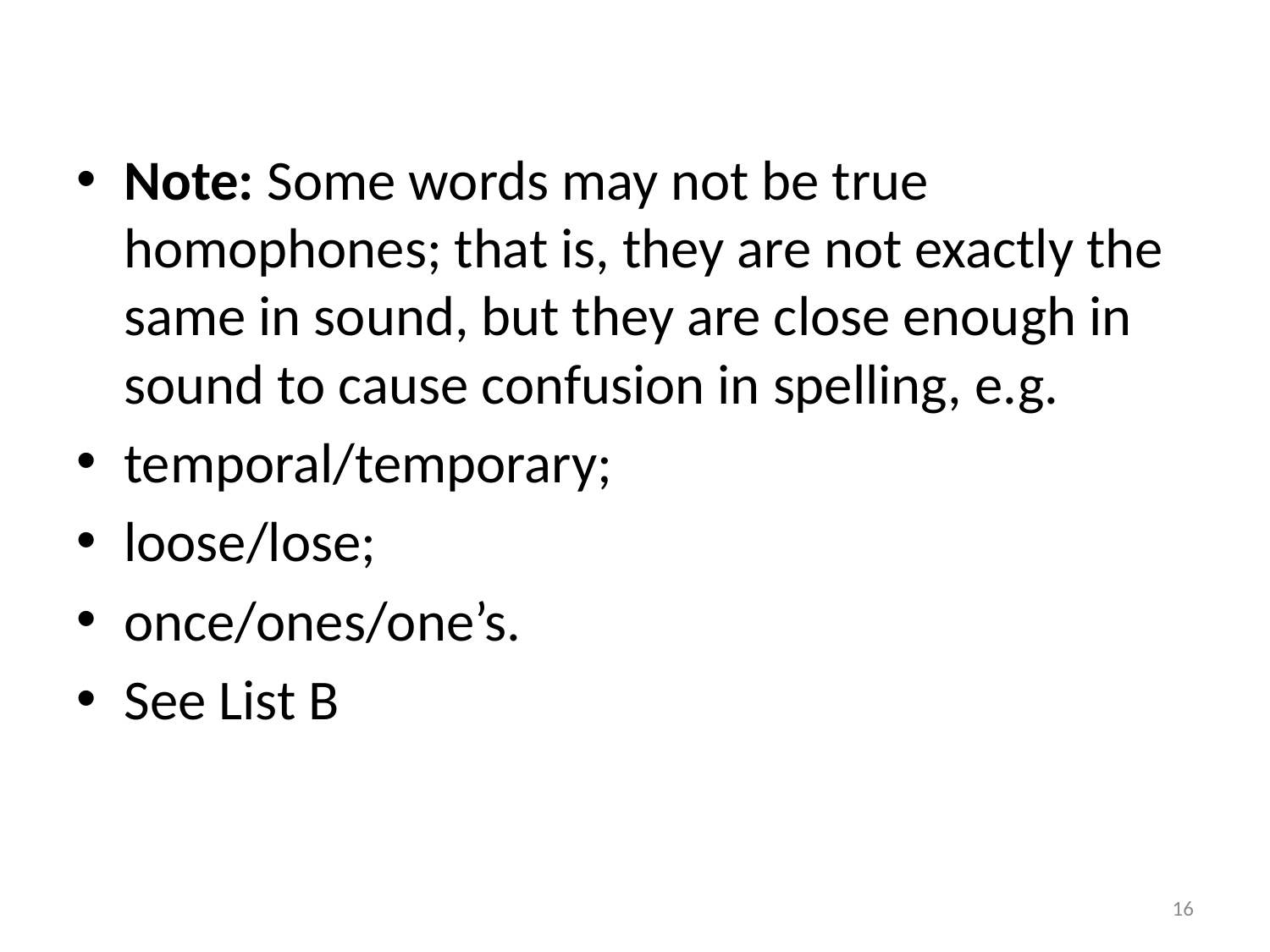

#
Note: Some words may not be true homophones; that is, they are not exactly the same in sound, but they are close enough in sound to cause confusion in spelling, e.g.
temporal/temporary;
loose/lose;
once/ones/one’s.
See List B

16